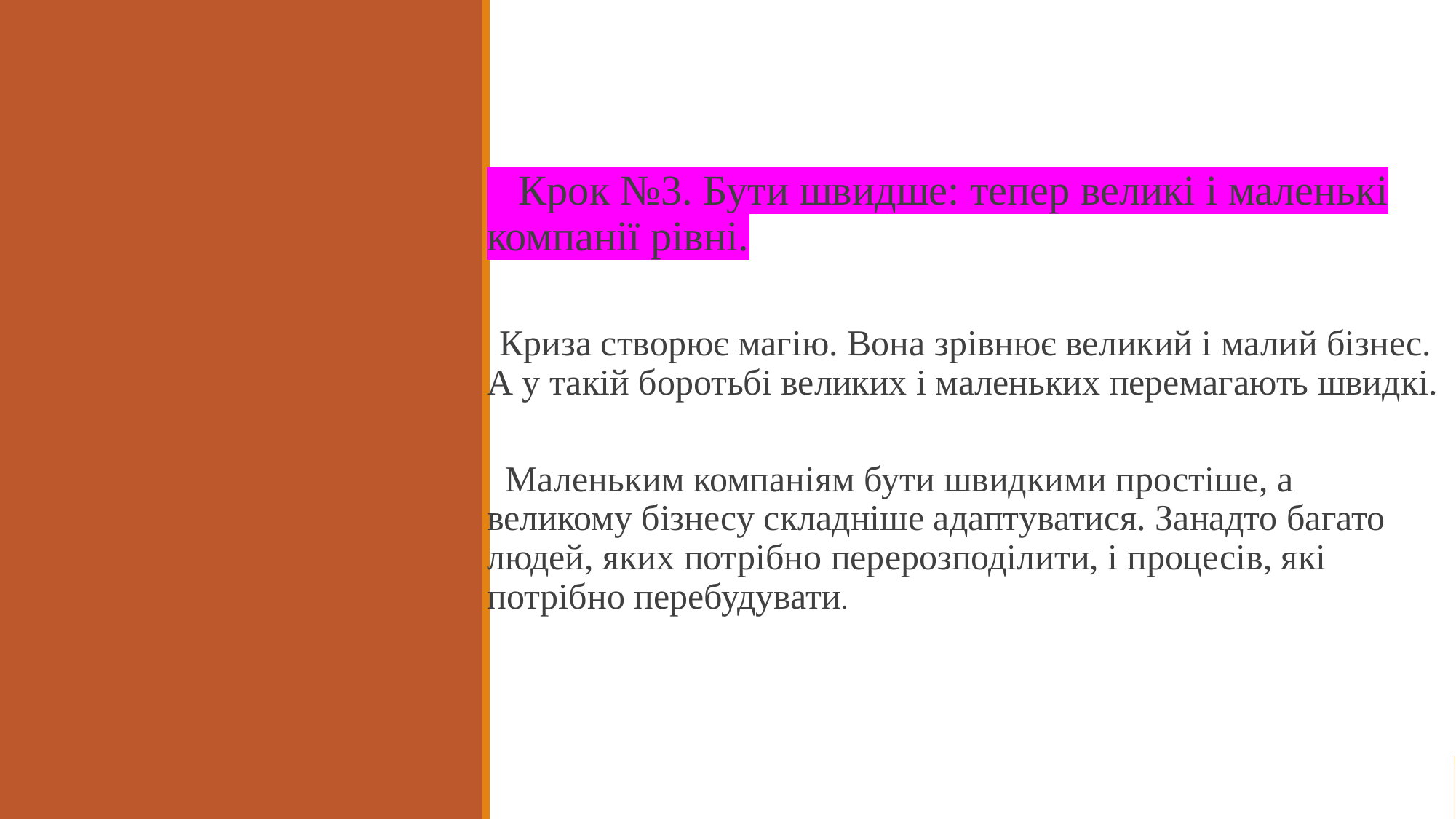

Крок №3. Бути швидше: тепер великі і маленькі компанії рівні.

  Криза створює магію. Вона зрівнює великий і малий бізнес. А у такій боротьбі великих і маленьких перемагають швидкі.

  Маленьким компаніям бути швидкими простіше, а великому бізнесу складніше адаптуватися. Занадто багато людей, яких потрібно перерозподілити, і процесів, які потрібно перебудувати.